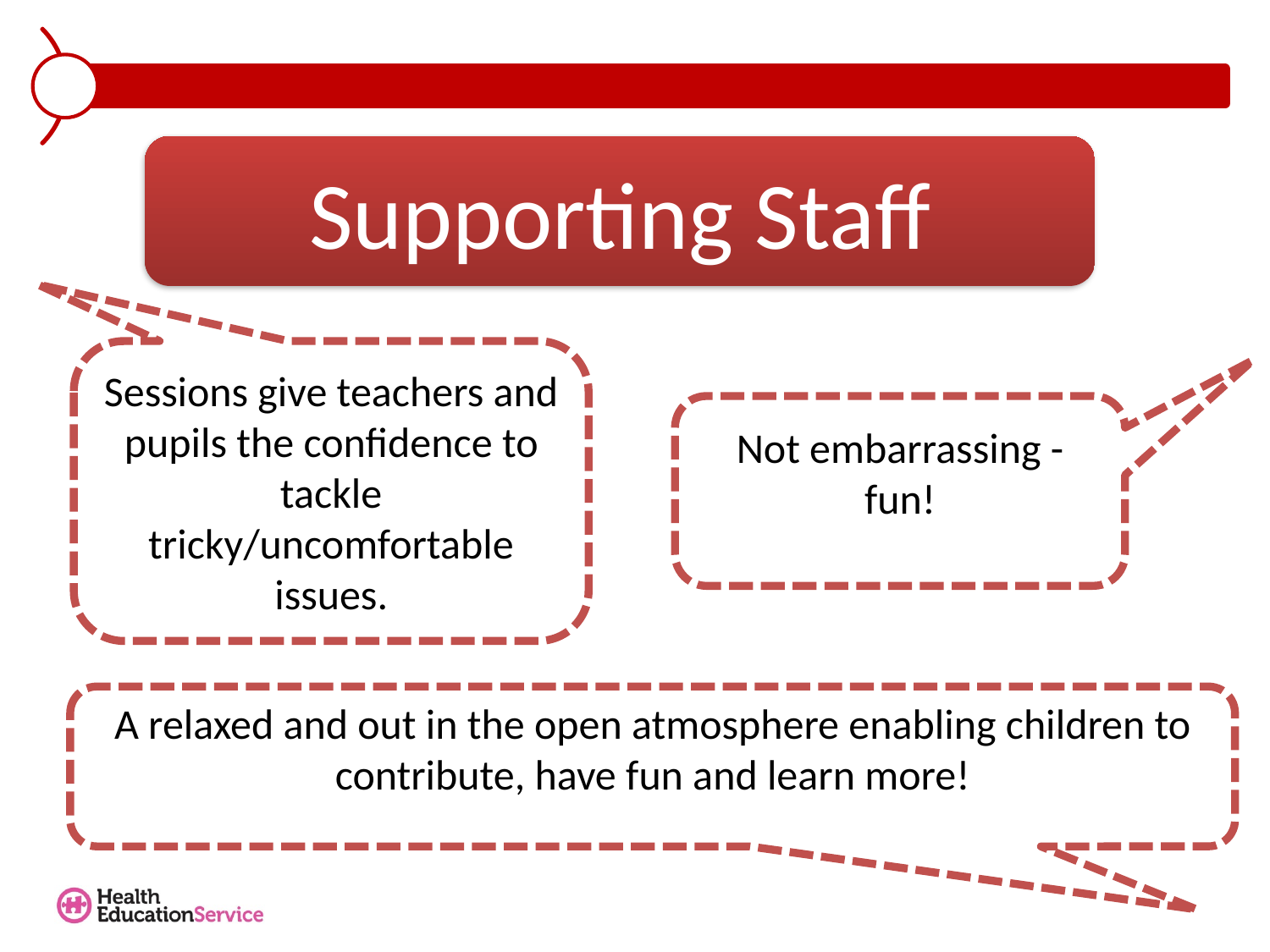

Supporting Staff
Sessions give teachers and pupils the confidence to tackle tricky/uncomfortable issues.
Not embarrassing - fun!

A relaxed and out in the open atmosphere enabling children to contribute, have fun and learn more!